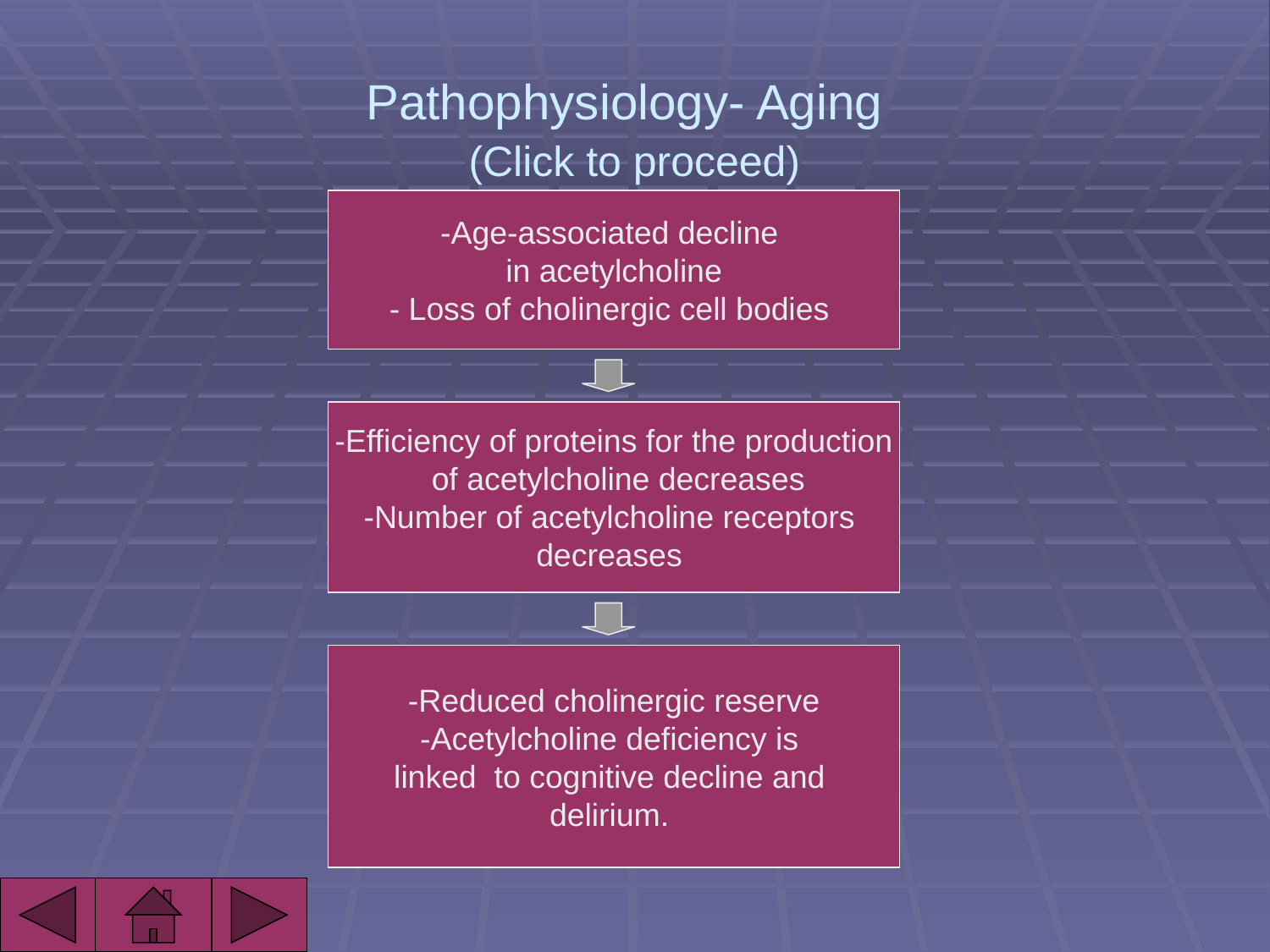

# Pathophysiology- Aging (Click to proceed)
-Age-associated decline
in acetylcholine
- Loss of cholinergic cell bodies

-Efficiency of proteins for the production
 of acetylcholine decreases
-Number of acetylcholine receptors
decreases

-Reduced cholinergic reserve
-Acetylcholine deficiency is
linked  to cognitive decline and
delirium.